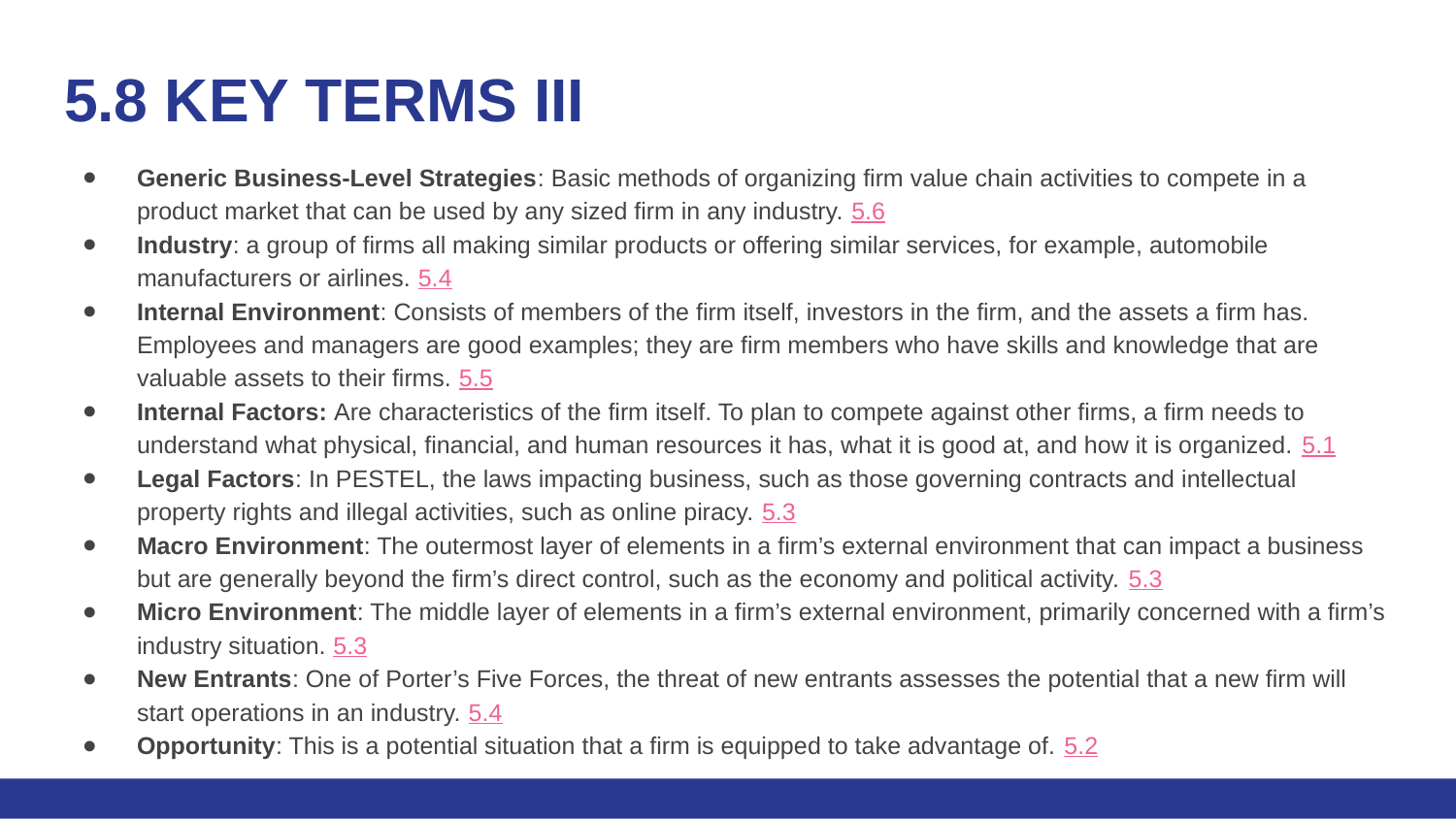

# 5.8 KEY TERMS III
Generic Business-Level Strategies: Basic methods of organizing firm value chain activities to compete in a product market that can be used by any sized firm in any industry. 5.6
Industry: a group of firms all making similar products or offering similar services, for example, automobile manufacturers or airlines. 5.4
Internal Environment: Consists of members of the firm itself, investors in the firm, and the assets a firm has. Employees and managers are good examples; they are firm members who have skills and knowledge that are valuable assets to their firms. 5.5
Internal Factors: Are characteristics of the firm itself. To plan to compete against other firms, a firm needs to understand what physical, financial, and human resources it has, what it is good at, and how it is organized. 5.1
Legal Factors: In PESTEL, the laws impacting business, such as those governing contracts and intellectual property rights and illegal activities, such as online piracy. 5.3
Macro Environment: The outermost layer of elements in a firm’s external environment that can impact a business but are generally beyond the firm’s direct control, such as the economy and political activity. 5.3
Micro Environment: The middle layer of elements in a firm’s external environment, primarily concerned with a firm’s industry situation. 5.3
New Entrants: One of Porter’s Five Forces, the threat of new entrants assesses the potential that a new firm will start operations in an industry. 5.4
Opportunity: This is a potential situation that a firm is equipped to take advantage of. 5.2